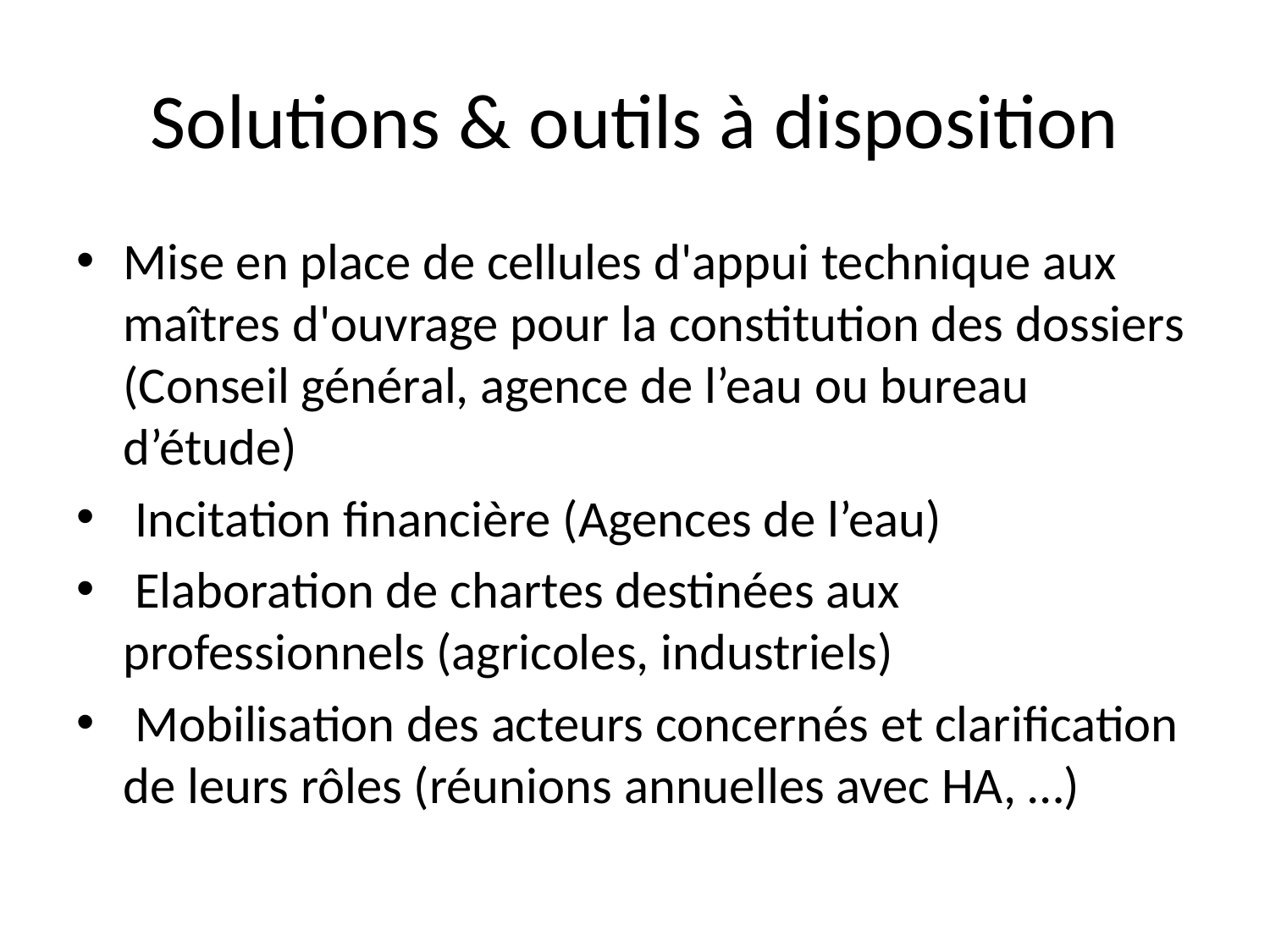

# Solutions & outils à disposition
Mise en place de cellules d'appui technique aux maîtres d'ouvrage pour la constitution des dossiers (Conseil général, agence de l’eau ou bureau d’étude)
 Incitation financière (Agences de l’eau)
 Elaboration de chartes destinées aux professionnels (agricoles, industriels)
 Mobilisation des acteurs concernés et clarification de leurs rôles (réunions annuelles avec HA, …)